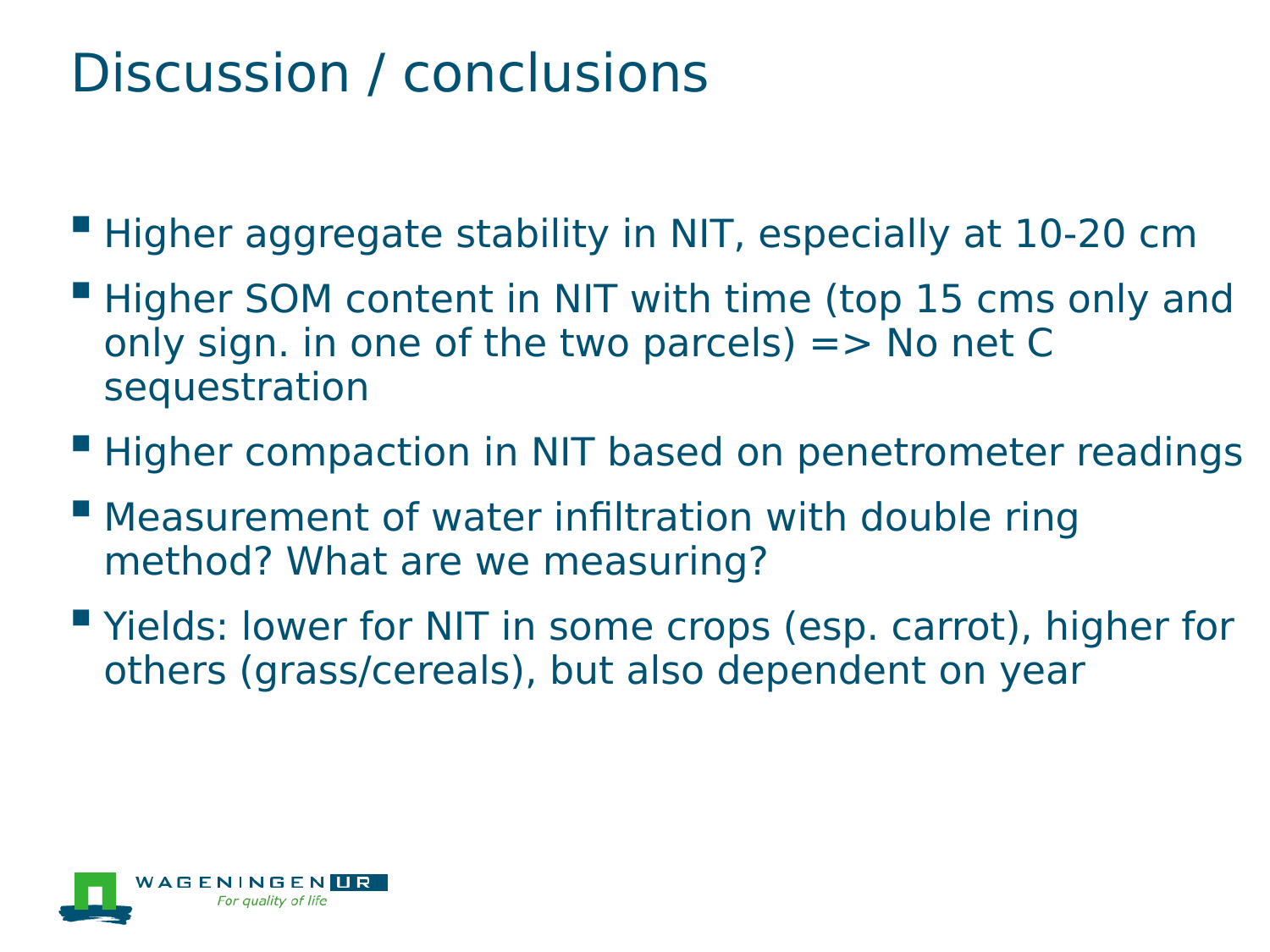

# Discussion / conclusions
Higher aggregate stability in NIT, especially at 10-20 cm
Higher SOM content in NIT with time (top 15 cms only and only sign. in one of the two parcels) => No net C sequestration
Higher compaction in NIT based on penetrometer readings
Measurement of water infiltration with double ring method? What are we measuring?
Yields: lower for NIT in some crops (esp. carrot), higher for others (grass/cereals), but also dependent on year